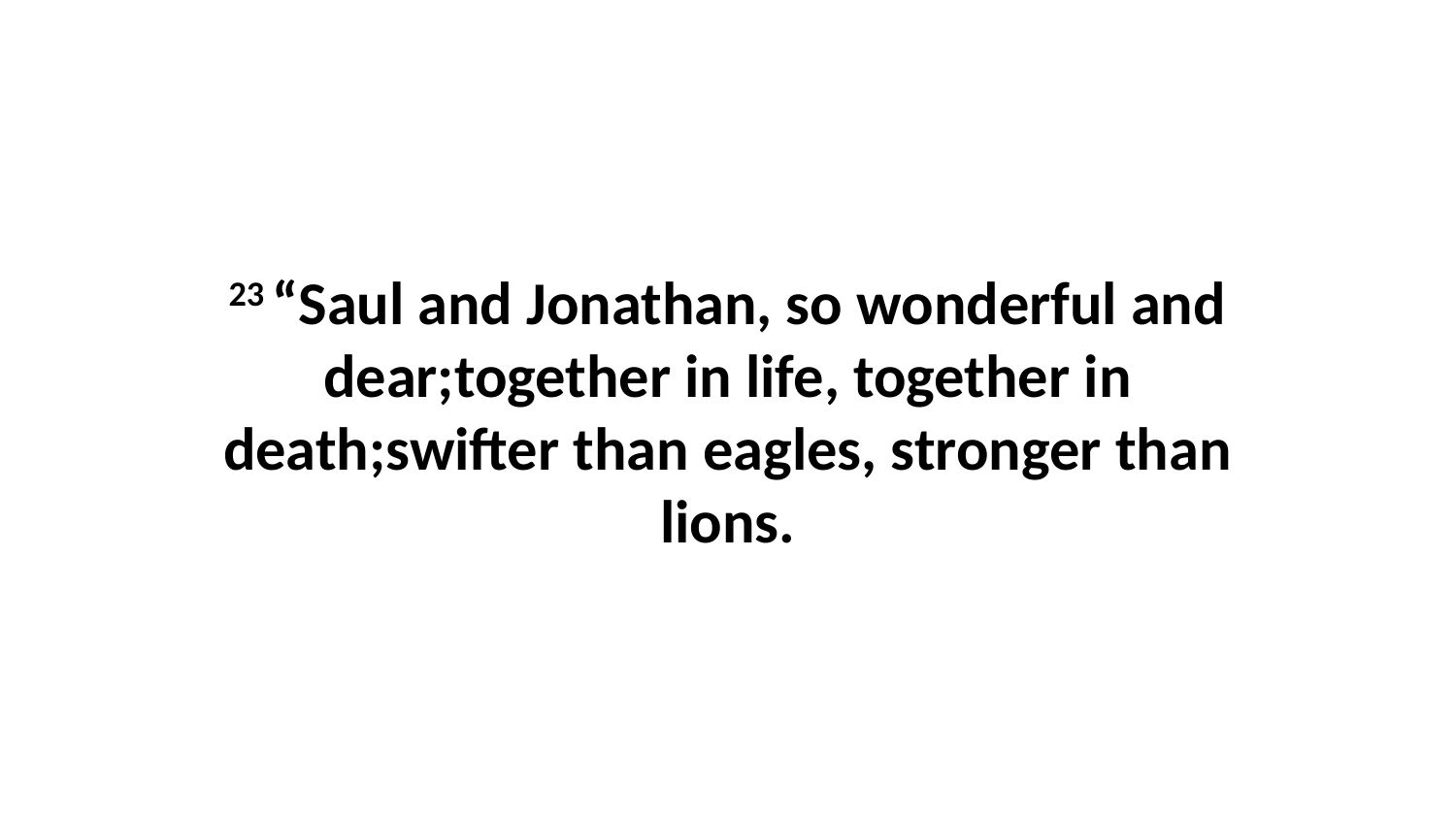

23 “Saul and Jonathan, so wonderful and dear;together in life, together in death;swifter than eagles, stronger than lions.